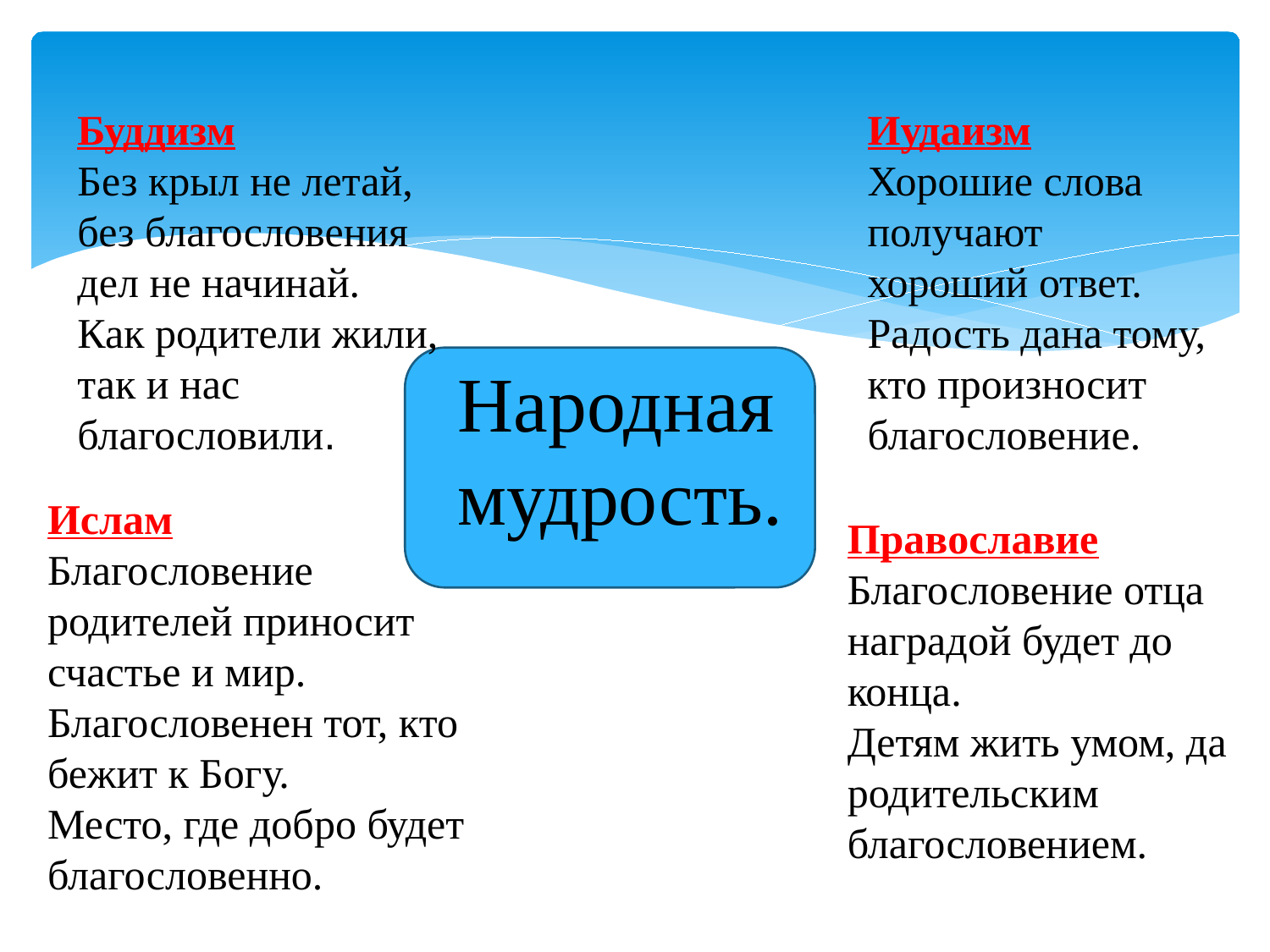

#
Буддизм
Без крыл не летай, без благословения дел не начинай.
Как родители жили, так и нас благословили.

Иудаизм
Хорошие слова получают хороший ответ.
Радость дана тому, кто произносит благословение.

Народная мудрость.
Ислам
Благословение родителей приносит счастье и мир.
Благословенен тот, кто бежит к Богу.
Место, где добро будет благословенно.
Православие
Благословение отца наградой будет до конца.
Детям жить умом, да родительским благословением.